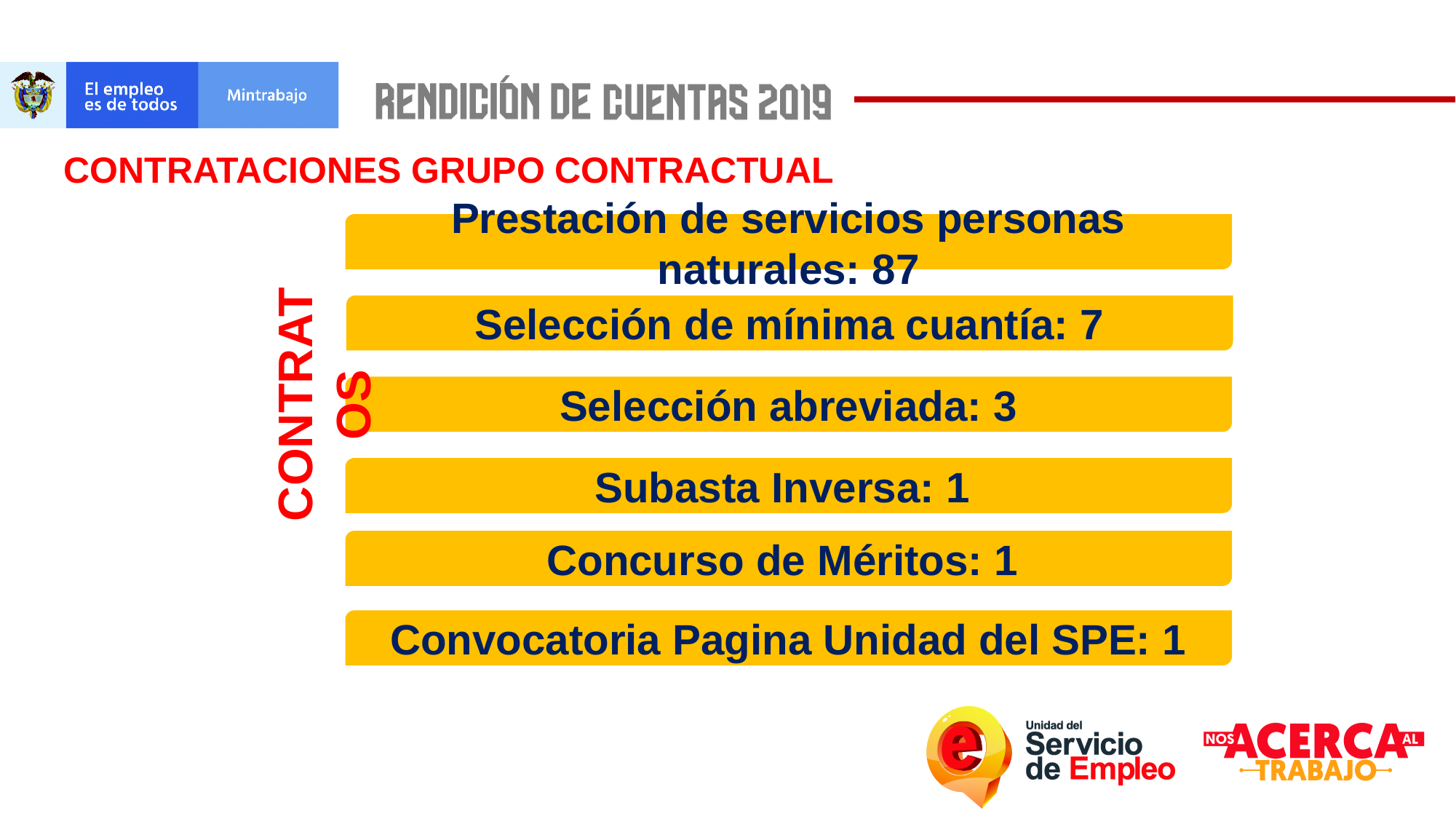

CONTRATACIONES GRUPO CONTRACTUAL
Prestación de servicios personas naturales: 87
Selección de mínima cuantía: 7
CONTRATOS
Selección abreviada: 3
Subasta Inversa: 1
Concurso de Méritos: 1
Convocatoria Pagina Unidad del SPE: 1